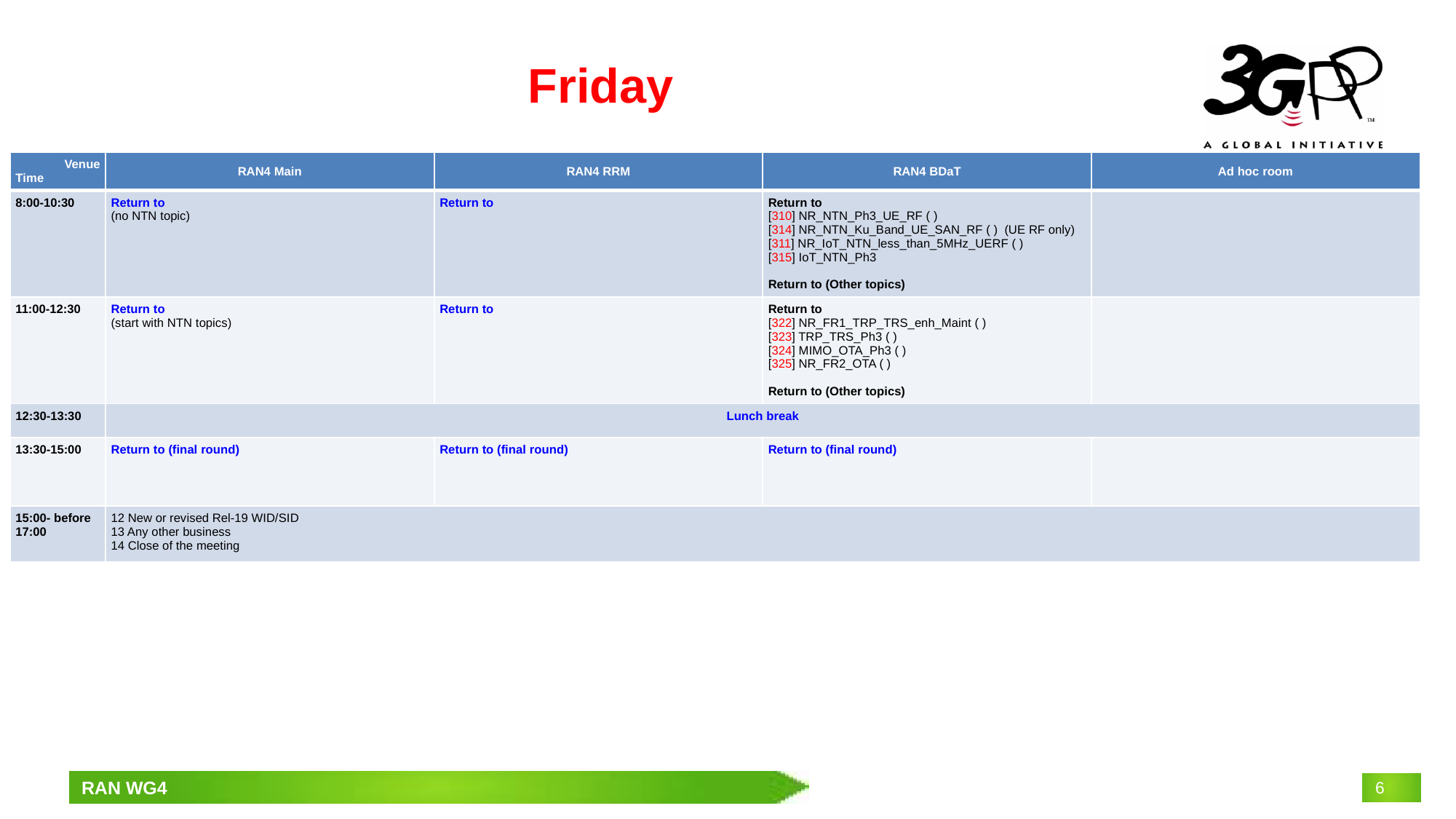

# Friday
| Venue Time | RAN4 Main | RAN4 RRM | RAN4 BDaT | Ad hoc room |
| --- | --- | --- | --- | --- |
| 8:00-10:30 | Return to (no NTN topic) | Return to | Return to [310] NR\_NTN\_Ph3\_UE\_RF ( ) [314] NR\_NTN\_Ku\_Band\_UE\_SAN\_RF ( ) (UE RF only) [311] NR\_IoT\_NTN\_less\_than\_5MHz\_UERF ( ) [315] IoT\_NTN\_Ph3 Return to (Other topics) |  |
| 11:00-12:30 | Return to (start with NTN topics) | Return to | Return to [322] NR\_FR1\_TRP\_TRS\_enh\_Maint ( ) [323] TRP\_TRS\_Ph3 ( ) [324] MIMO\_OTA\_Ph3 ( ) [325] NR\_FR2\_OTA ( ) Return to (Other topics) |  |
| 12:30-13:30 | Lunch break |  |  |  |
| 13:30-15:00 | Return to (final round) | Return to (final round) | Return to (final round) |  |
| 15:00- before 17:00 | 12 New or revised Rel-19 WID/SID 13 Any other business 14 Close of the meeting |  |  |  |